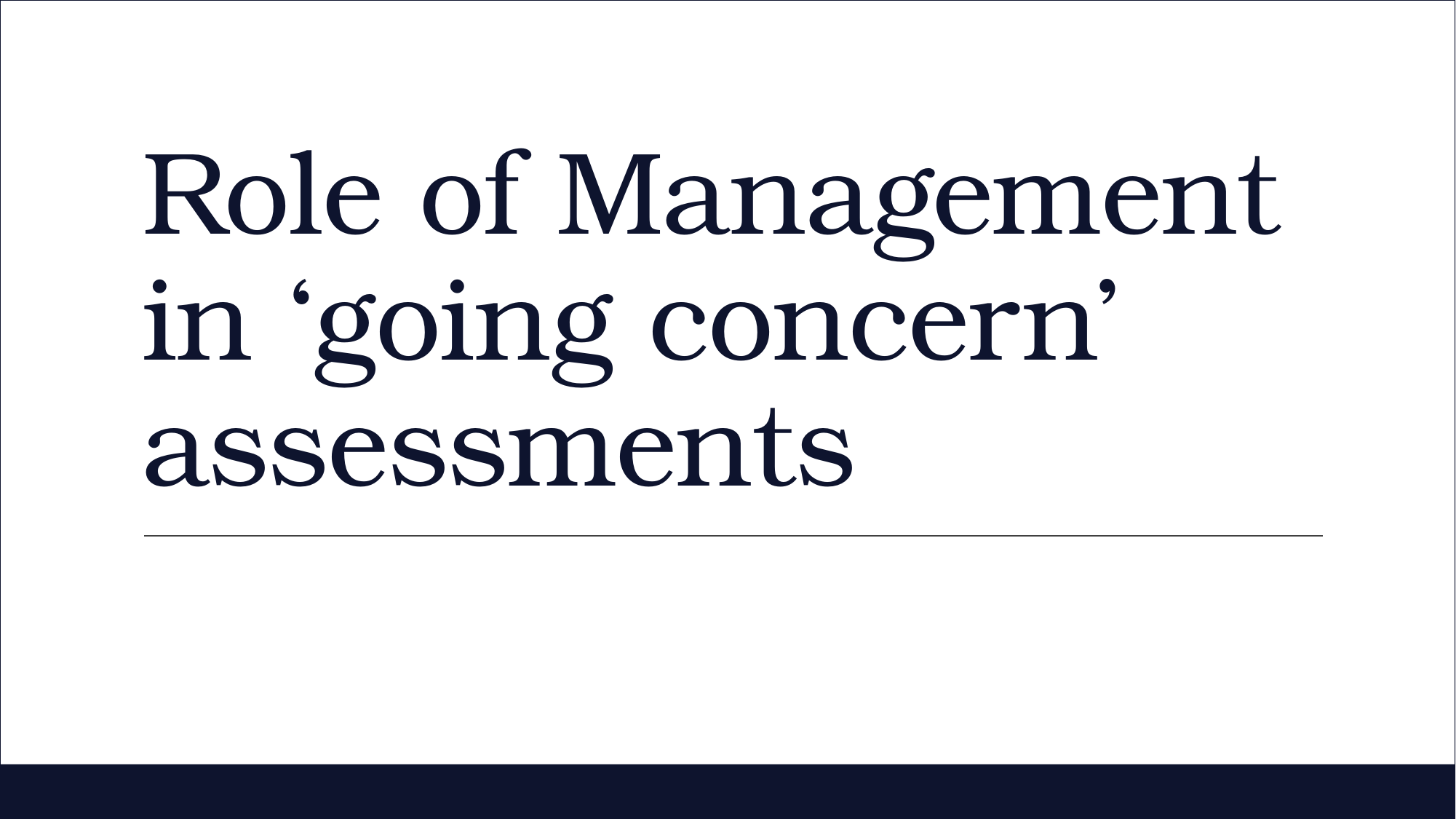

# Role of Management in ‘going concern’ assessments